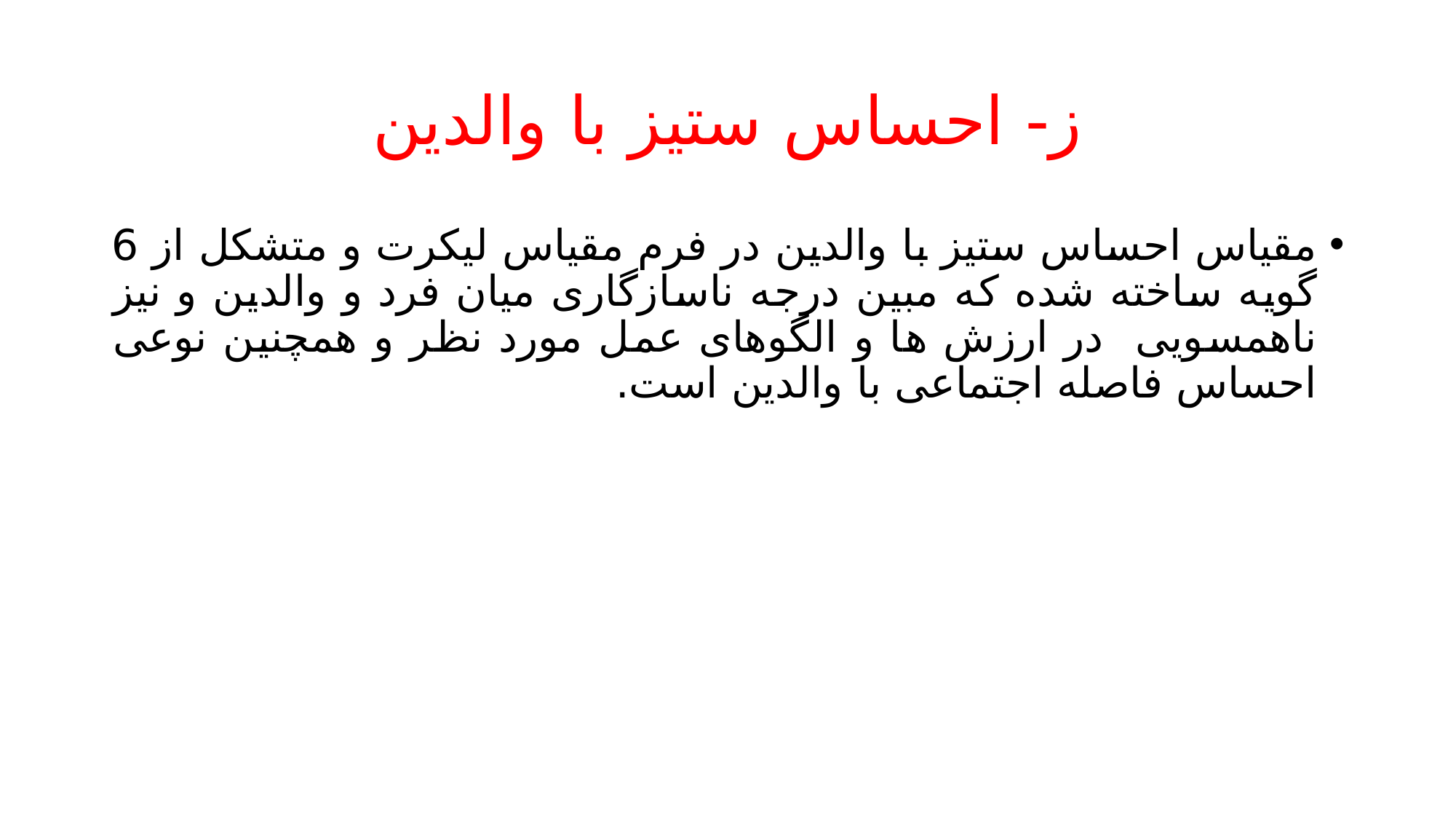

# ز- احساس ستیز با والدین
مقیاس احساس ستیز با والدین در فرم مقیاس لیکرت و متشکل از 6 گویه ساخته شده که مبین درجه ناسازگاری میان فرد و والدین و نیز ناهمسویی  در ارزش ها و الگوهای عمل مورد نظر و همچنین نوعی احساس فاصله اجتماعی با والدین است.